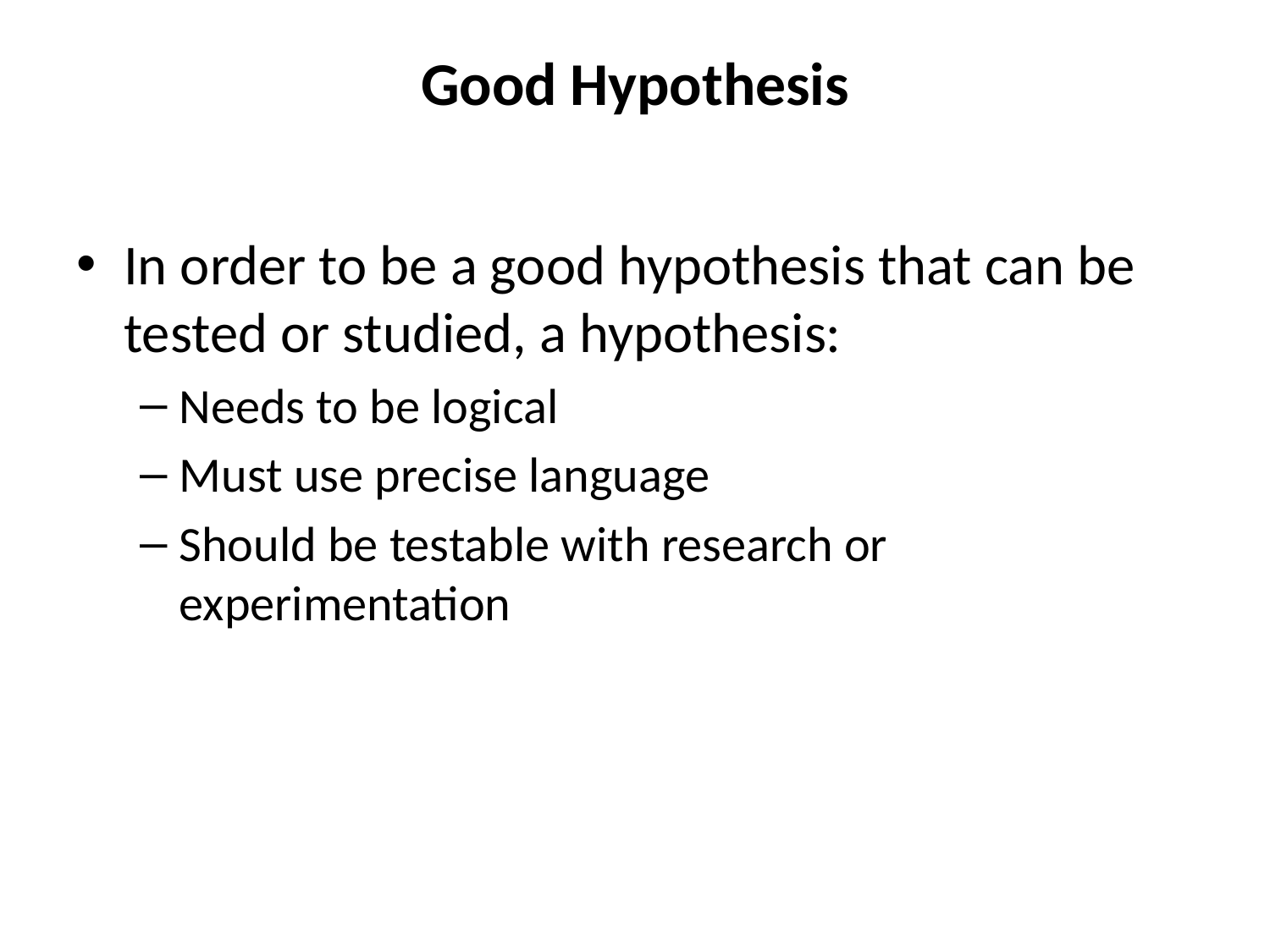

# Good Hypothesis
In order to be a good hypothesis that can be tested or studied, a hypothesis:
Needs to be logical
Must use precise language
Should be testable with research or experimentation